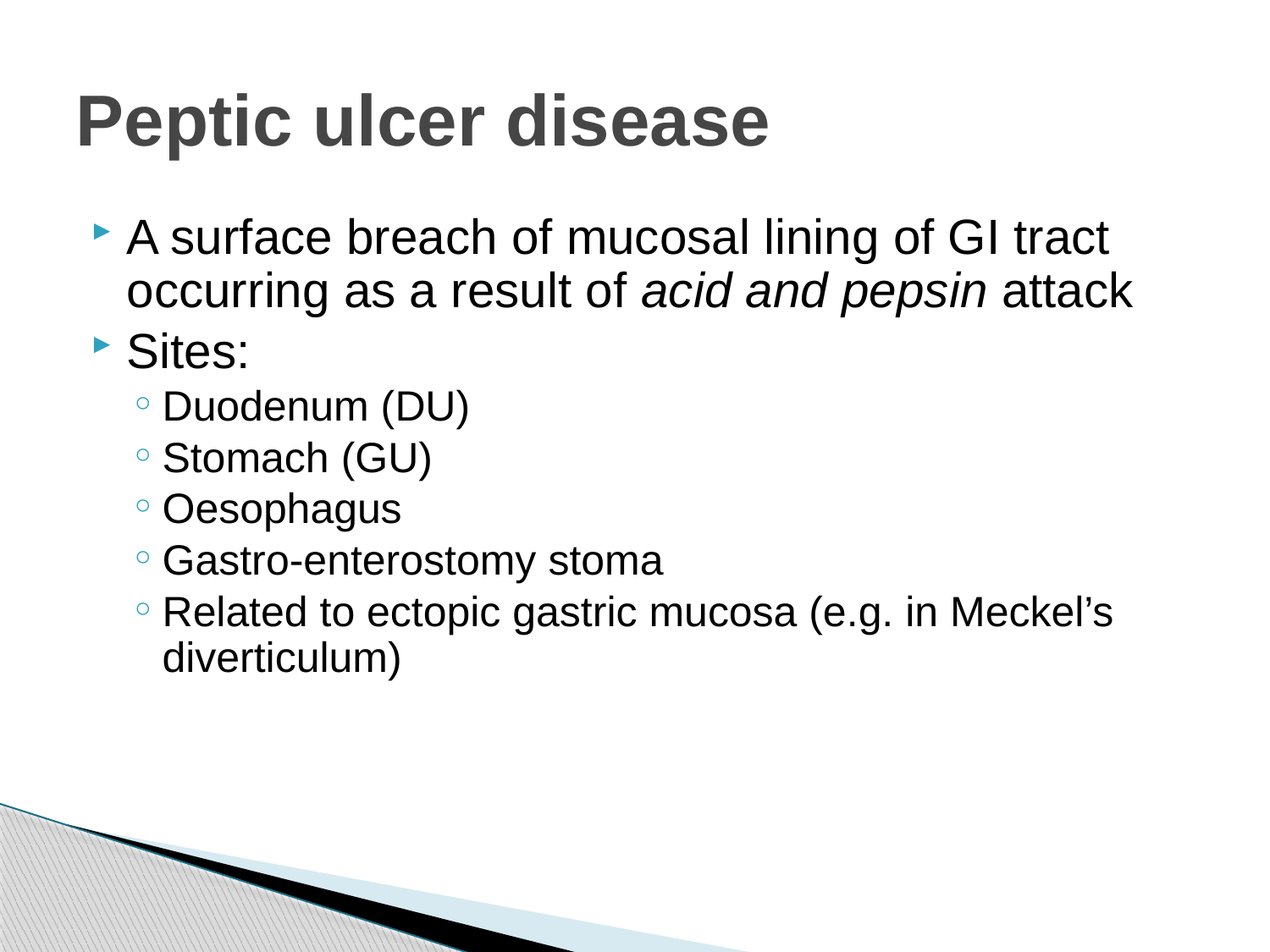

# Peptic ulcer disease
A surface breach of mucosal lining of GI tract occurring as a result of acid and pepsin attack
Sites:
Duodenum (DU)
Stomach (GU)
Oesophagus
Gastro-enterostomy stoma
Related to ectopic gastric mucosa (e.g. in Meckel’s diverticulum)